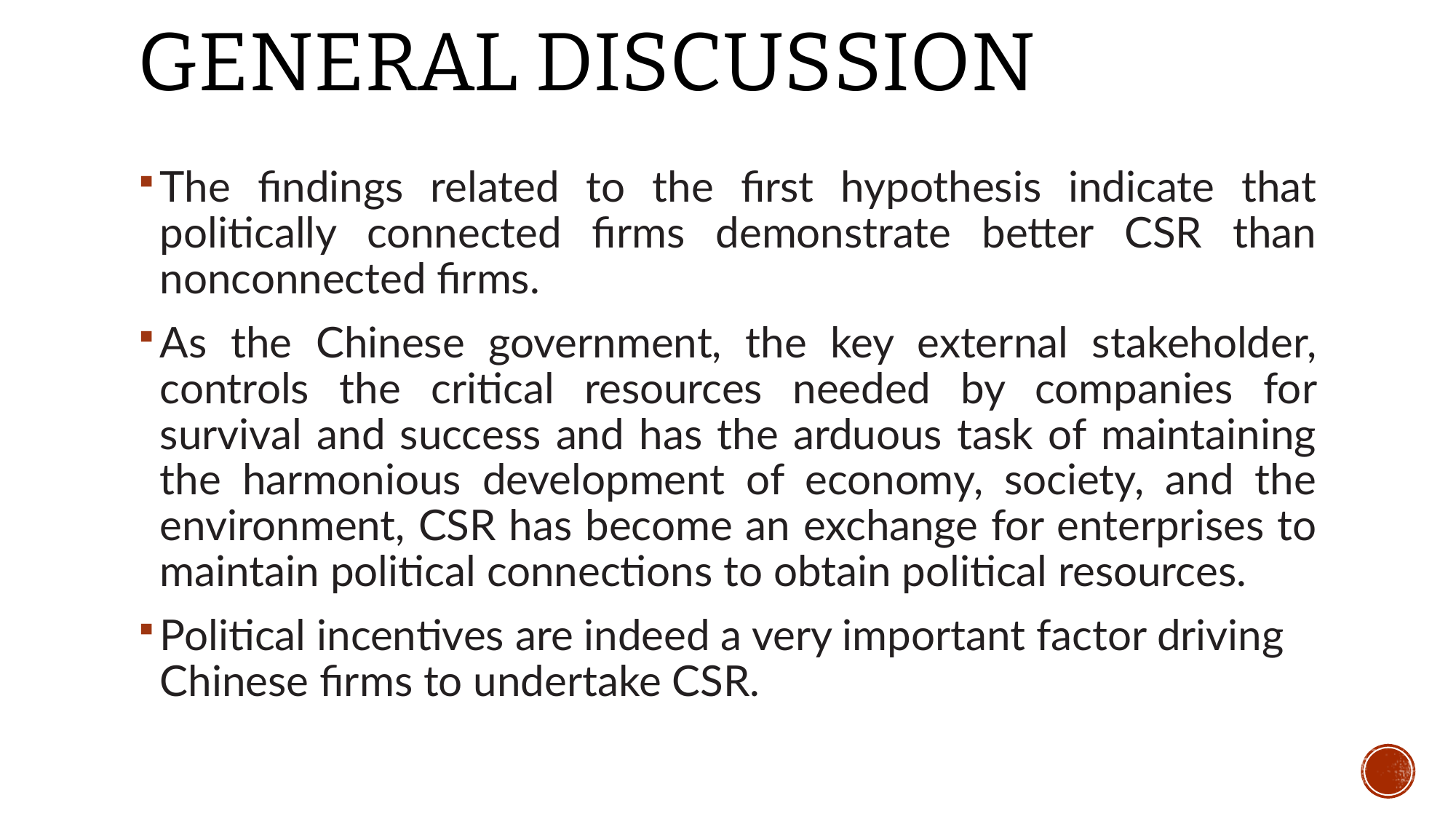

# GENERAL DISCUSSION
The findings related to the first hypothesis indicate that politically connected firms demonstrate better CSR than nonconnected firms.
As the Chinese government, the key external stakeholder, controls the critical resources needed by companies for survival and success and has the arduous task of maintaining the harmonious development of economy, society, and the environment, CSR has become an exchange for enterprises to maintain political connections to obtain political resources.
Political incentives are indeed a very important factor driving Chinese firms to undertake CSR.